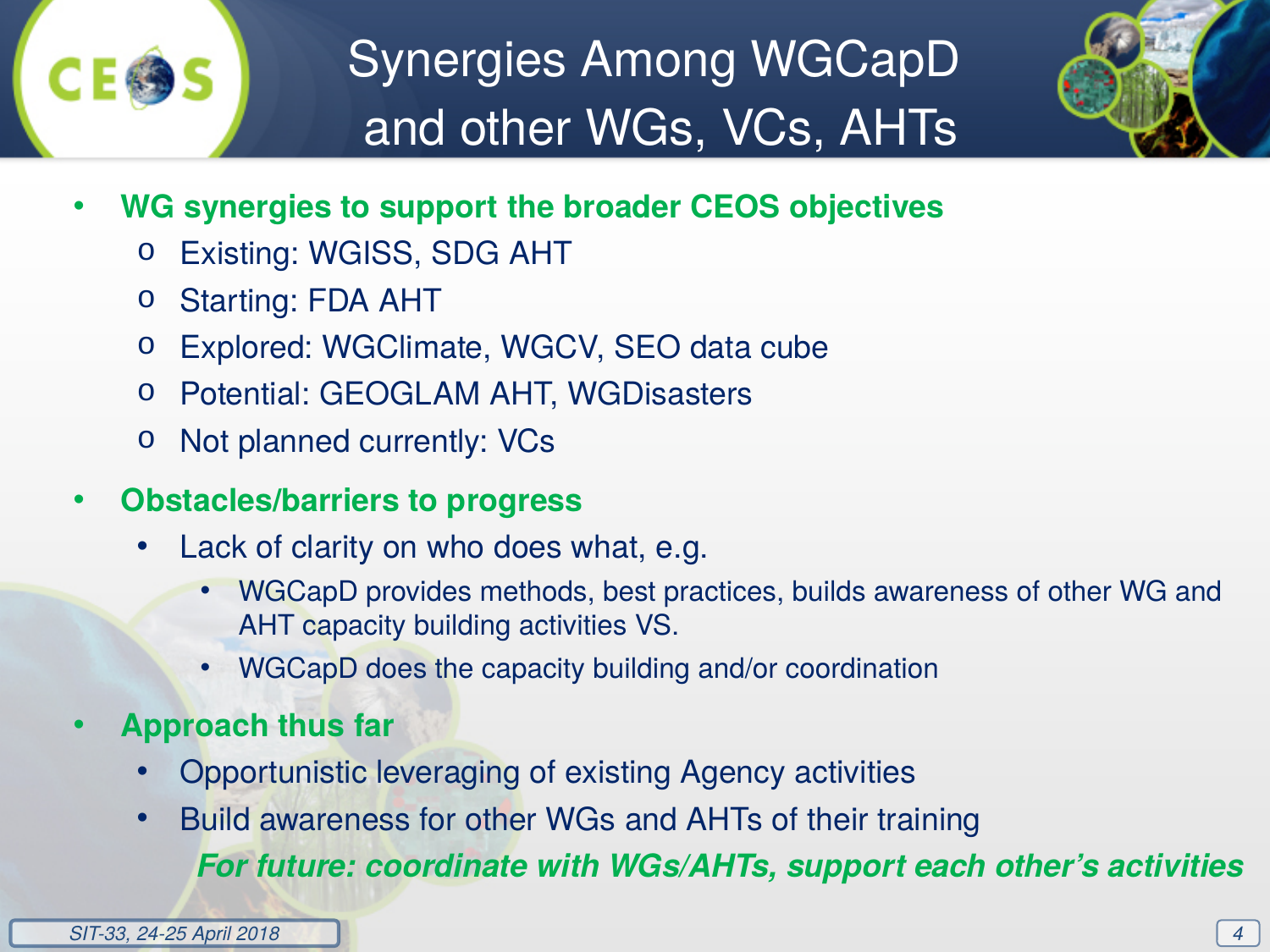

Synergies Among WGCapD
and other WGs, VCs, AHTs
WG synergies to support the broader CEOS objectives
Existing: WGISS, SDG AHT
Starting: FDA AHT
Explored: WGClimate, WGCV, SEO data cube
Potential: GEOGLAM AHT, WGDisasters
Not planned currently: VCs
Obstacles/barriers to progress
Lack of clarity on who does what, e.g.
WGCapD provides methods, best practices, builds awareness of other WG and AHT capacity building activities VS.
WGCapD does the capacity building and/or coordination
Approach thus far
Opportunistic leveraging of existing Agency activities
Build awareness for other WGs and AHTs of their training
For future: coordinate with WGs/AHTs, support each other’s activities

4